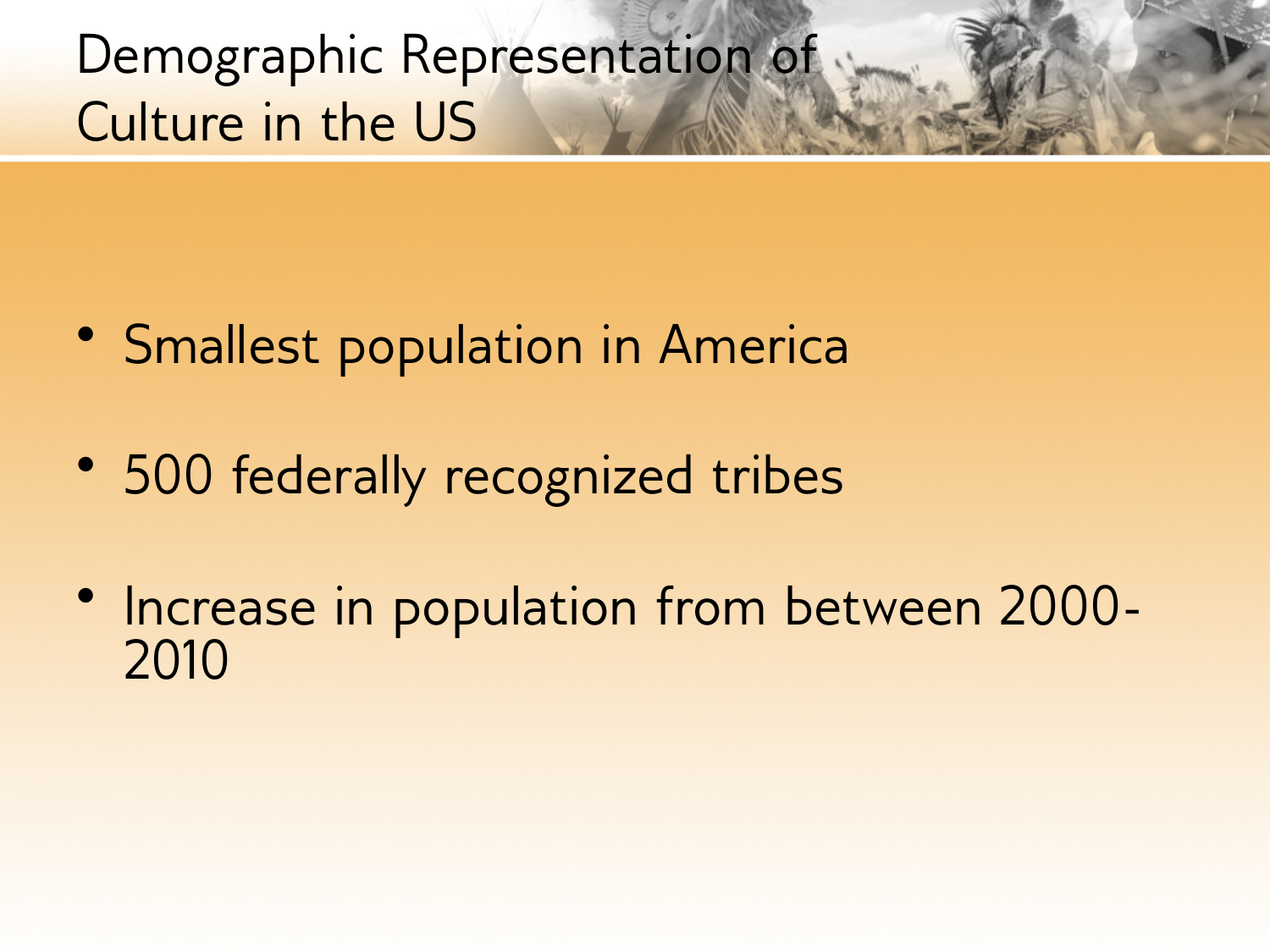

# Demographic Representation of Culture in the US

Smallest population in America

500 federally recognized tribes

Increase in population from between 2000-2010